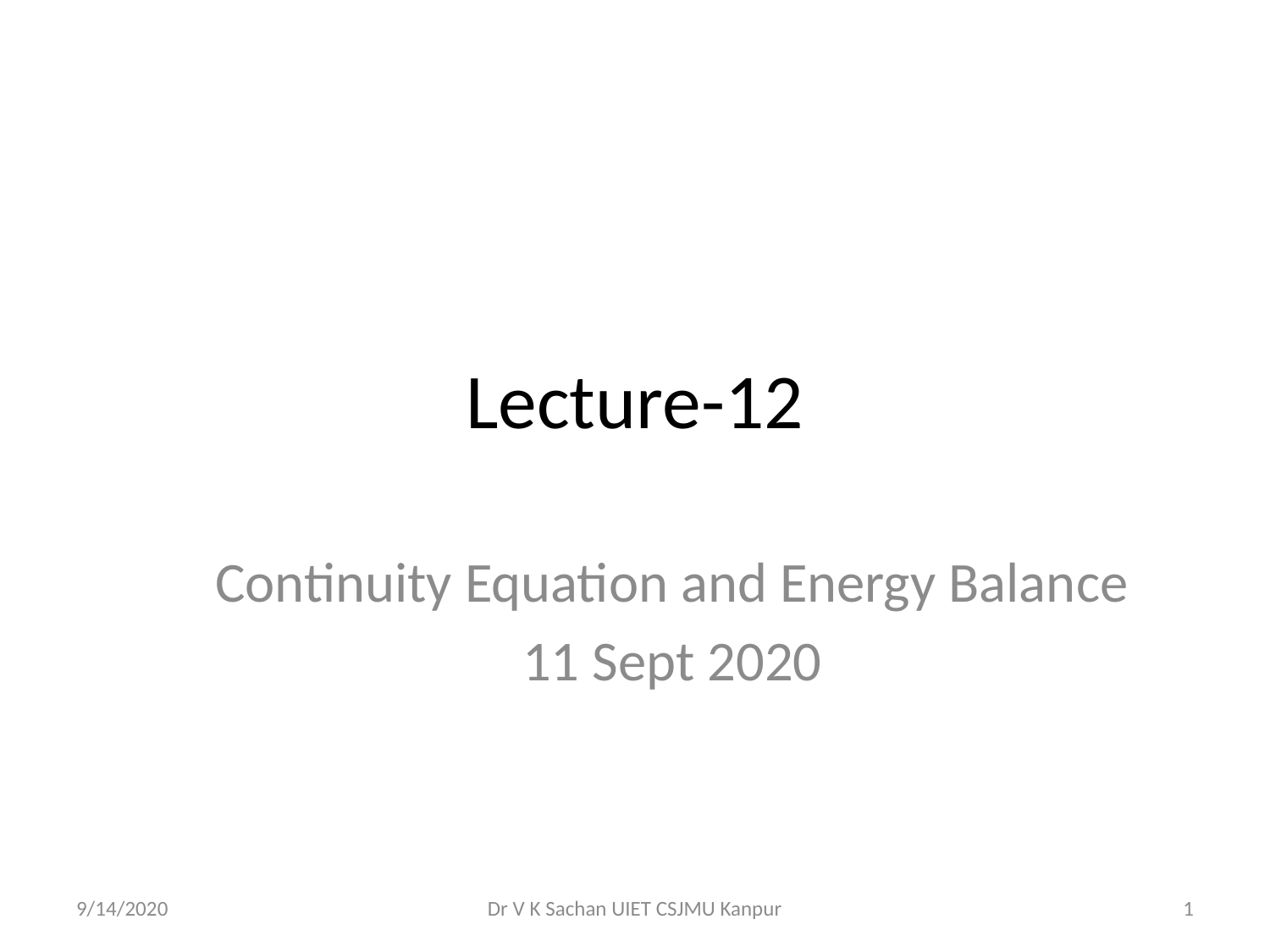

# Lecture-12
Continuity Equation and Energy Balance
11 Sept 2020

9/14/2020
Dr V K Sachan UIET CSJMU Kanpur
1